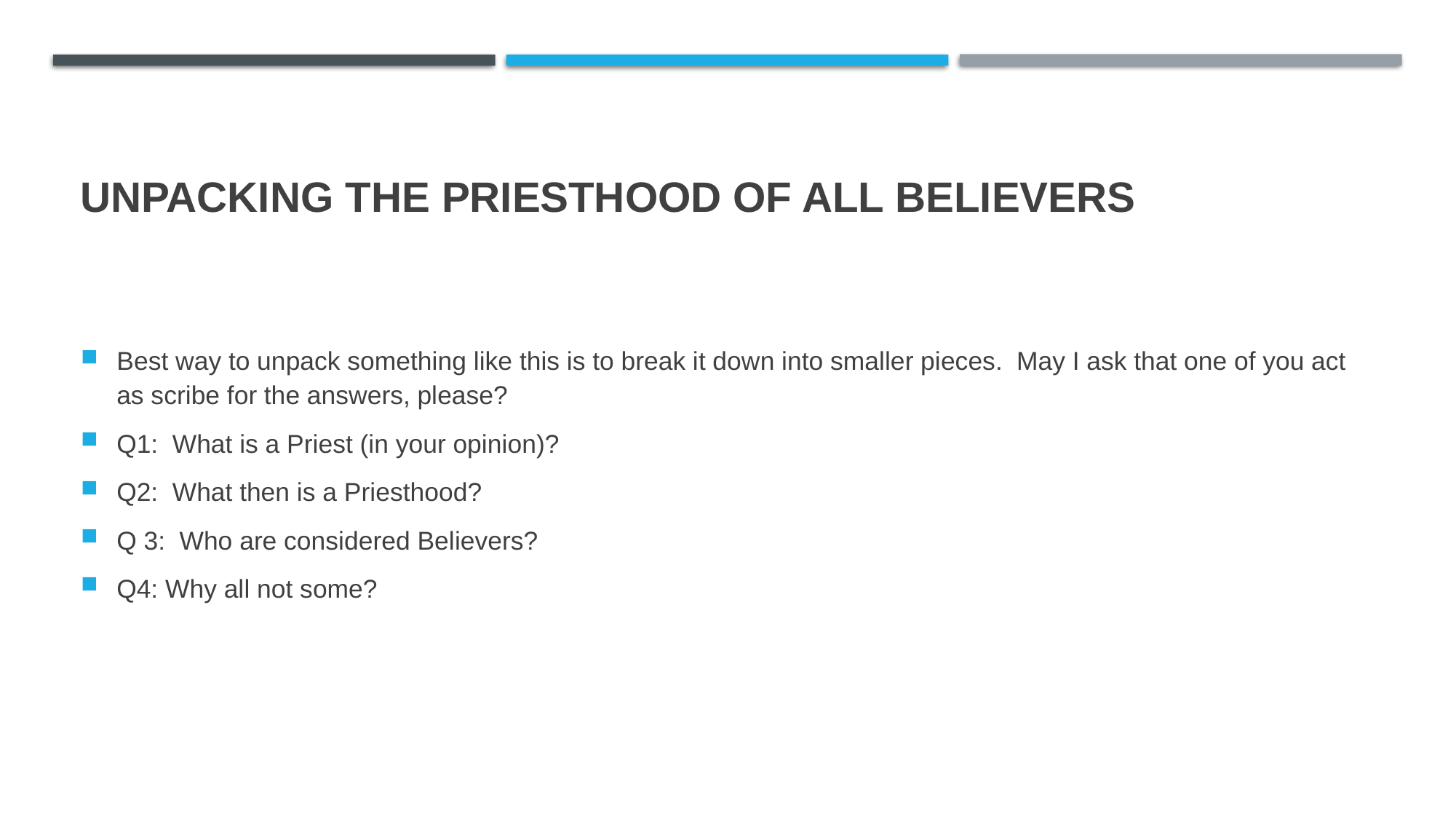

# Unpacking The Priesthood of all Believers
Best way to unpack something like this is to break it down into smaller pieces.  May I ask that one of you act as scribe for the answers, please?
Q1:  What is a Priest (in your opinion)?
Q2:  What then is a Priesthood?
Q 3:  Who are considered Believers?
Q4: Why all not some?